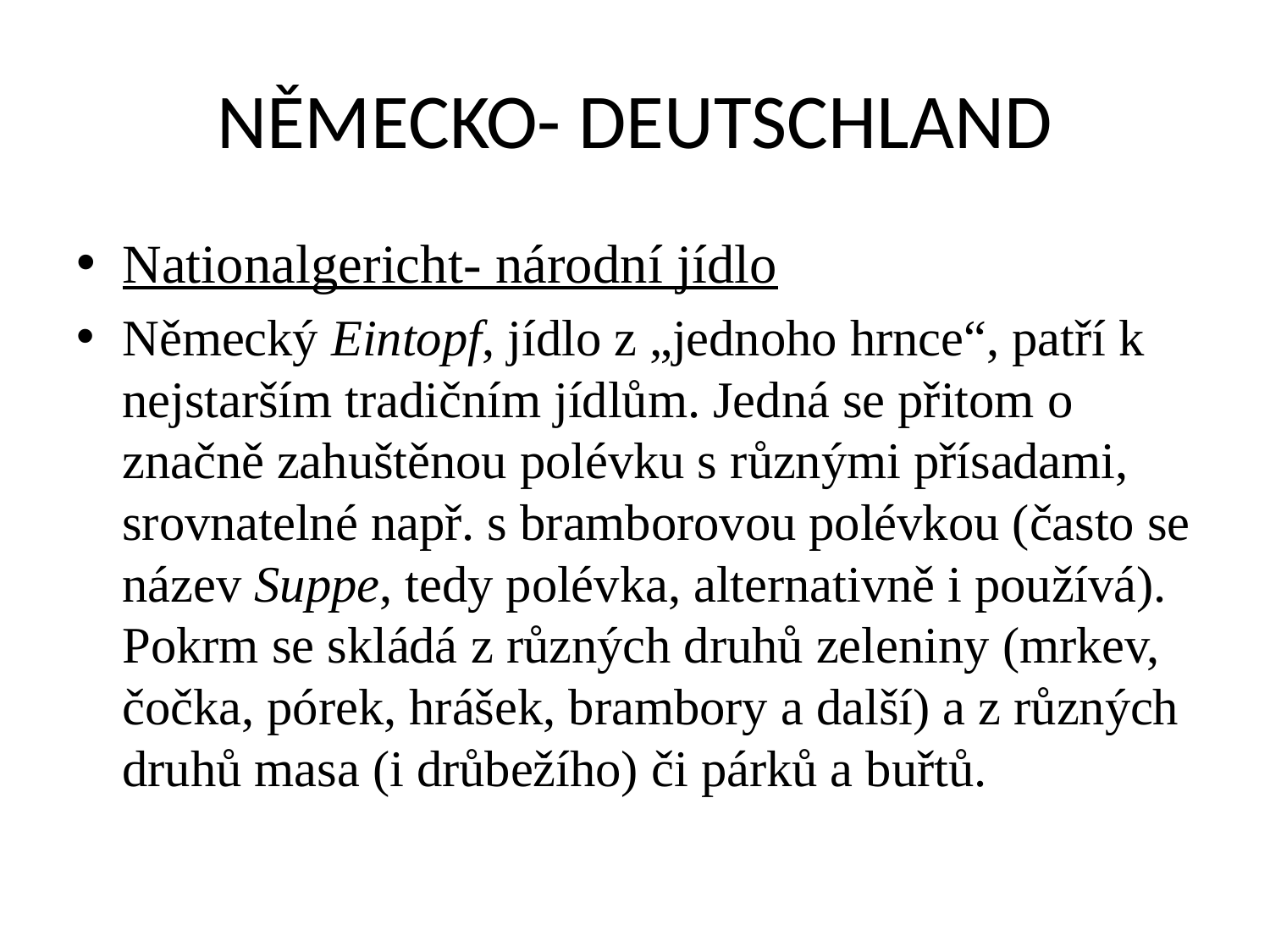

# NĚMECKO- DEUTSCHLAND
Nationalgericht- národní jídlo
Německý Eintopf, jídlo z „jednoho hrnce“, patří k nejstarším tradičním jídlům. Jedná se přitom o značně zahuštěnou polévku s různými přísadami, srovnatelné např. s bramborovou polévkou (často se název Suppe, tedy polévka, alternativně i používá). Pokrm se skládá z různých druhů zeleniny (mrkev, čočka, pórek, hrášek, brambory a další) a z různých druhů masa (i drůbežího) či párků a buřtů.